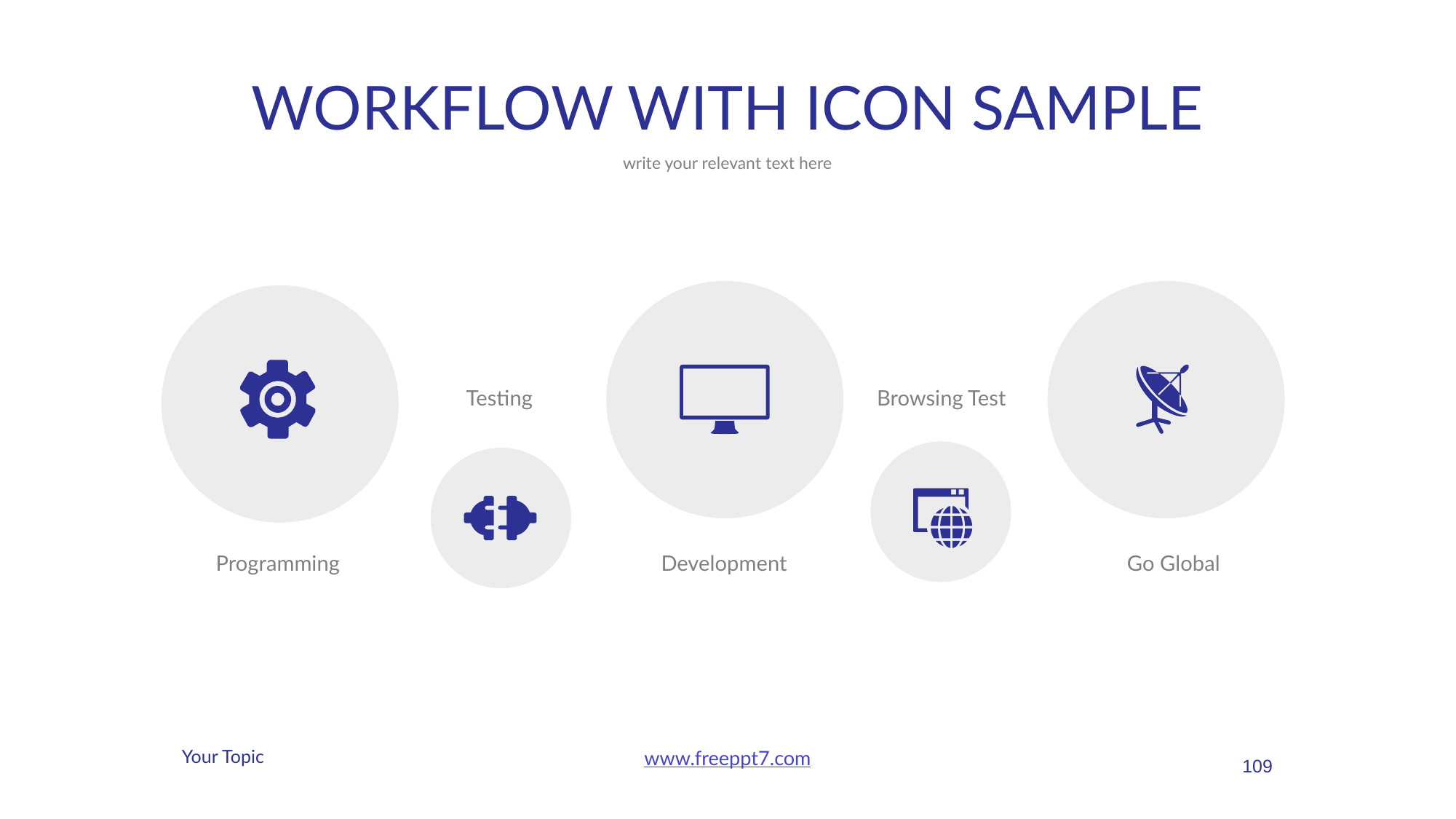

# WORKFLOW WITH ICON SAMPLE
write your relevant text here

Testing
Browsing Test

Programming
Development
Go Global
109